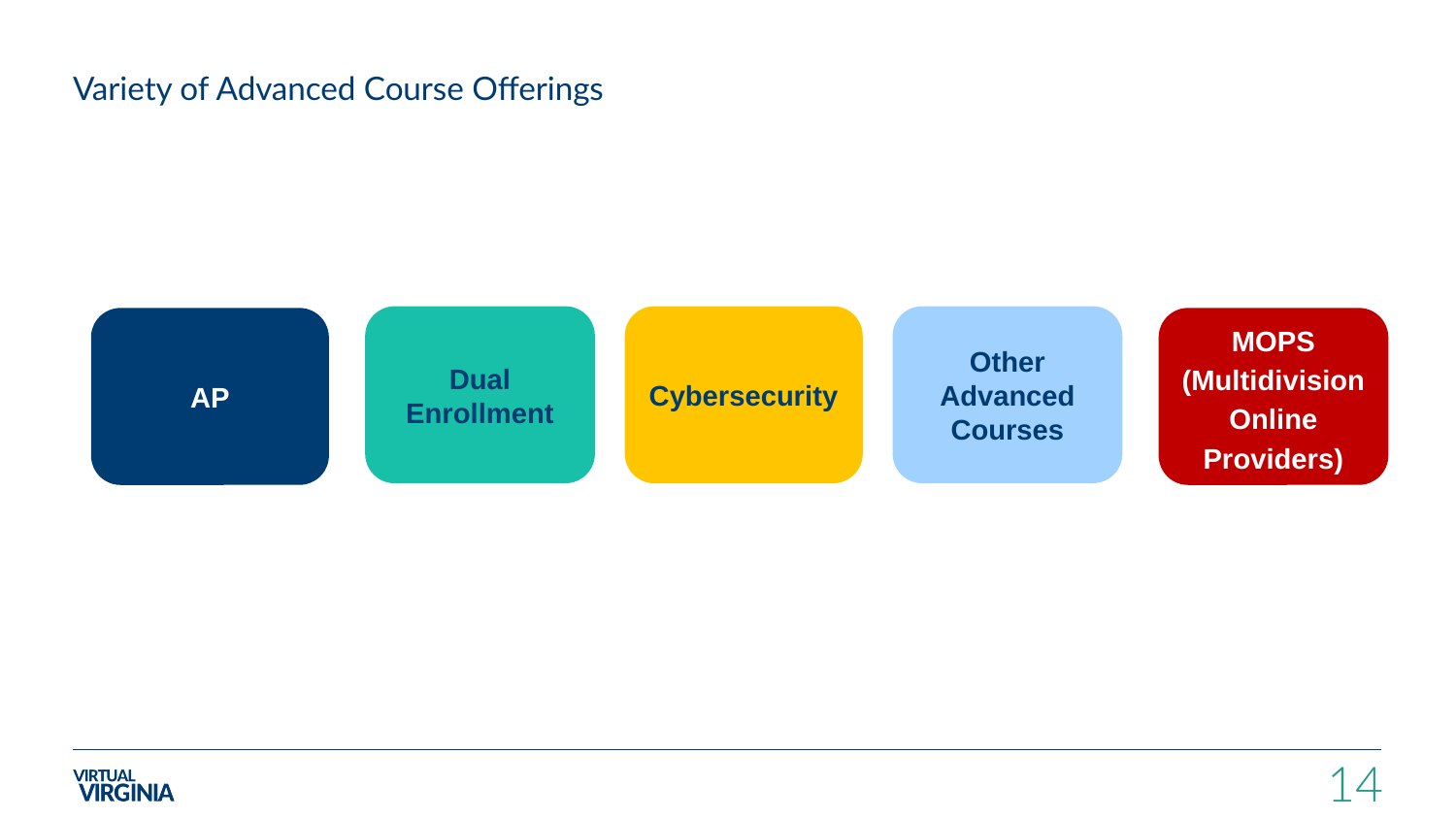

# Variety of Advanced Course Offerings
Dual Enrollment
Cybersecurity
Other Advanced Courses
AP
MOPS
(Multidivision Online Providers)
14